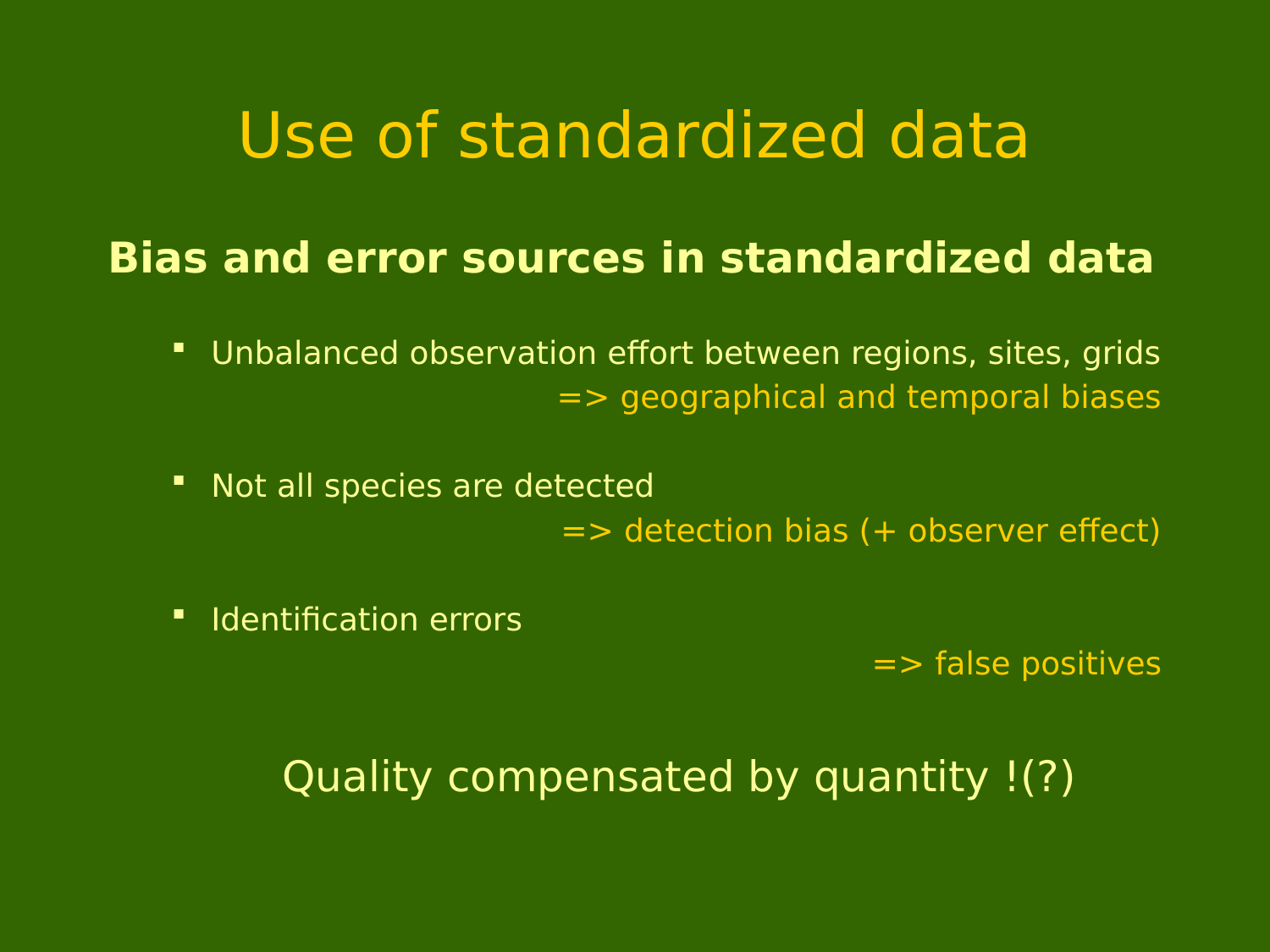

# Use of standardized data
Bias and error sources in standardized data

Unbalanced observation effort between regions, sites, grids
		=> geographical and temporal biases

Not all species are detected
		=> detection bias (+ observer effect)

Identification errors
=> false positives

		Quality compensated by quantity !(?)